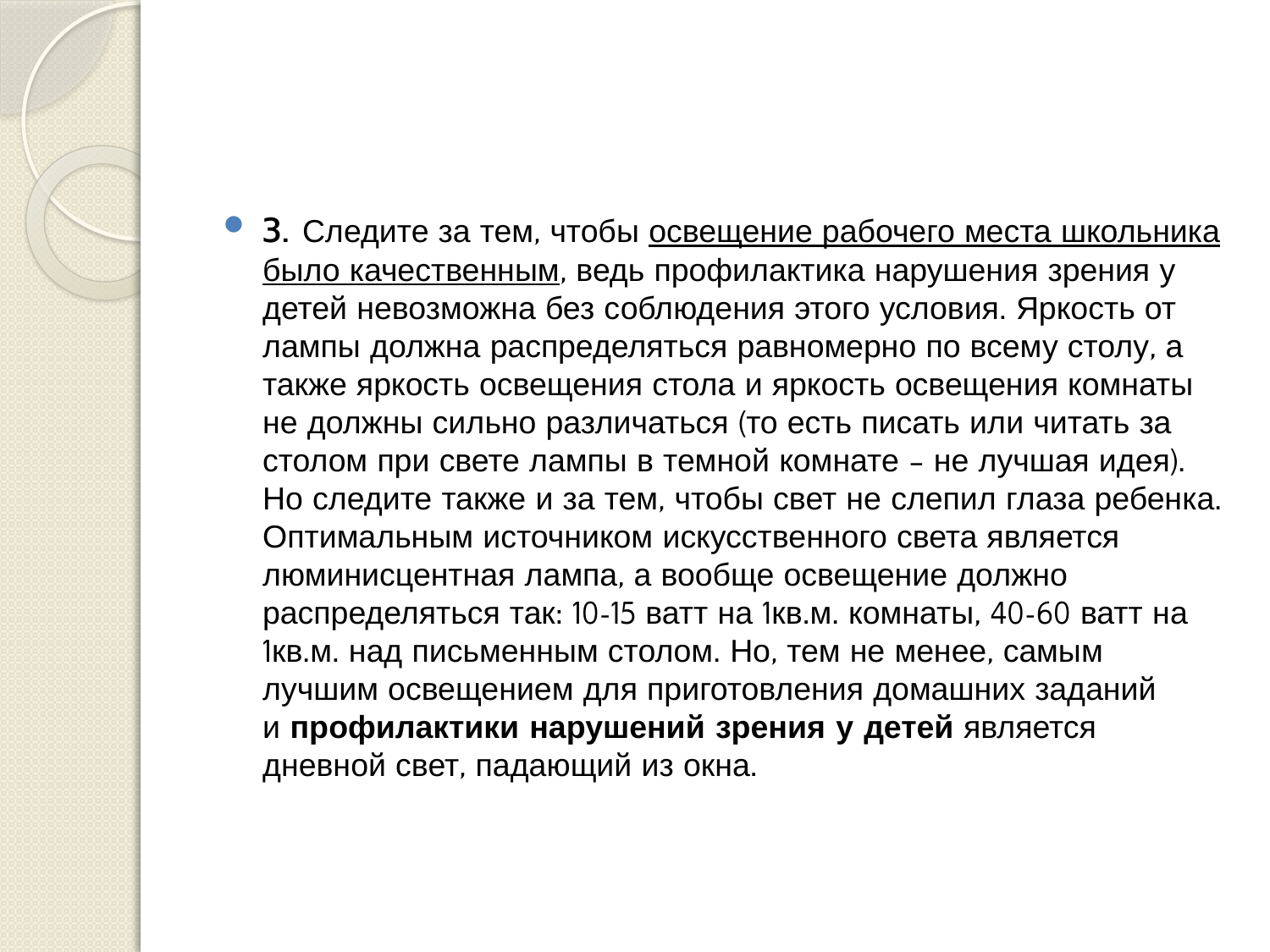

#
3. Следите за тем, чтобы освещение рабочего места школьника было качественным, ведь профилактика нарушения зрения у детей невозможна без соблюдения этого условия. Яркость от лампы должна распределяться равномерно по всему столу, а также яркость освещения стола и яркость освещения комнаты не должны сильно различаться (то есть писать или читать за столом при свете лампы в темной комнате – не лучшая идея). Но следите также и за тем, чтобы свет не слепил глаза ребенка. Оптимальным источником искусственного света является люминисцентная лампа, а вообще освещение должно распределяться так: 10-15 ватт на 1кв.м. комнаты, 40-60 ватт на 1кв.м. над письменным столом. Но, тем не менее, самым лучшим освещением для приготовления домашних заданий и профилактики нарушений зрения у детей является дневной свет, падающий из окна.